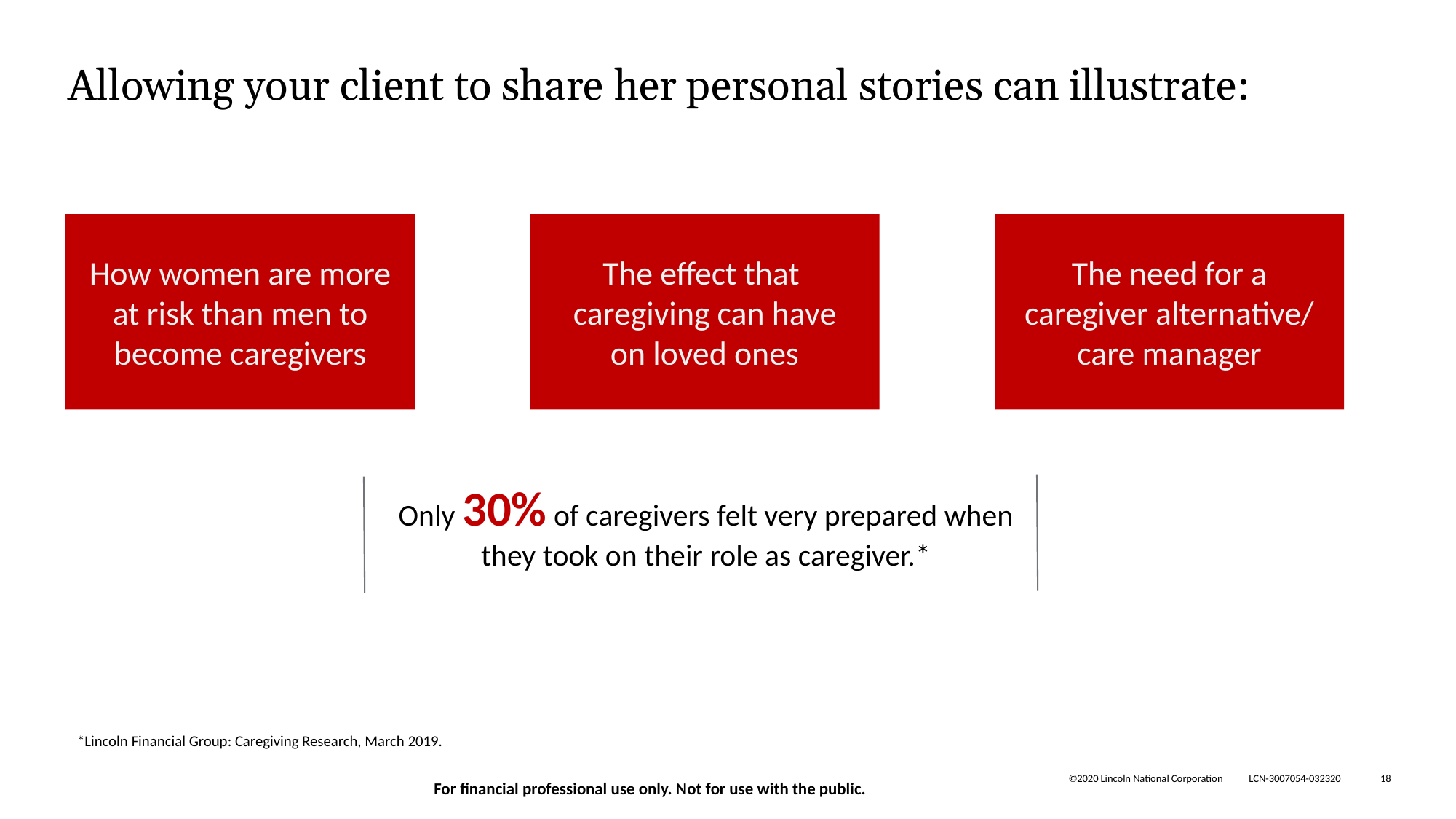

# Allowing your client to share her personal stories can illustrate:
How women are more at risk than men to become caregivers
The effect that
caregiving can have on loved ones
The need for a caregiver alternative/ care manager
Only 30% of caregivers felt very prepared when they took on their role as caregiver.*
*Lincoln Financial Group: Caregiving Research, March 2019.